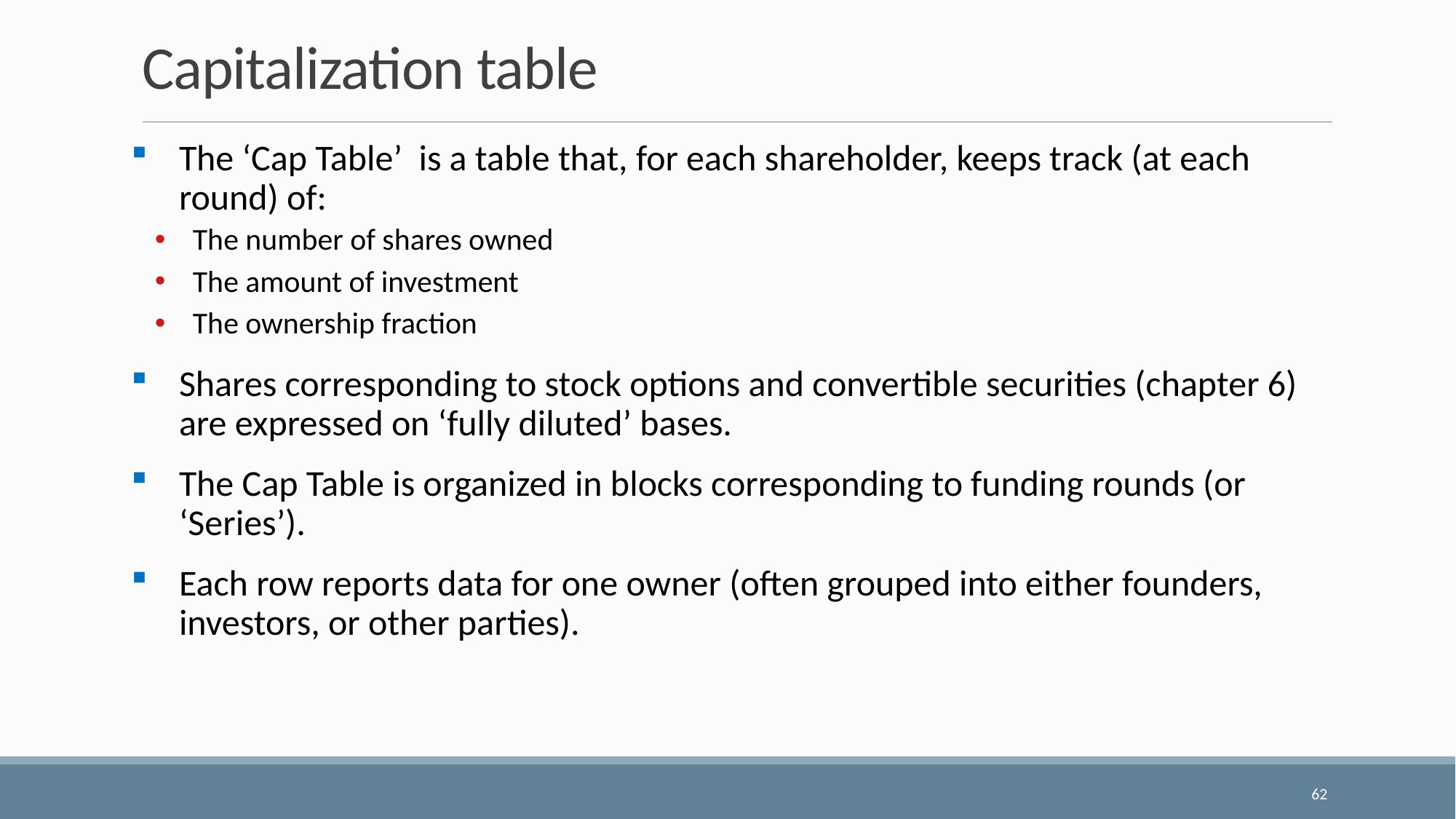

# Capitalization table
The ‘Cap Table’  is a table that, for each shareholder, keeps track (at each round) of:
The number of shares owned
The amount of investment
The ownership fraction
Shares corresponding to stock options and convertible securities (chapter 6) are expressed on ‘fully diluted’ bases.
The Cap Table is organized in blocks corresponding to funding rounds (or ‘Series’).
Each row reports data for one owner (often grouped into either founders, investors, or other parties).

62